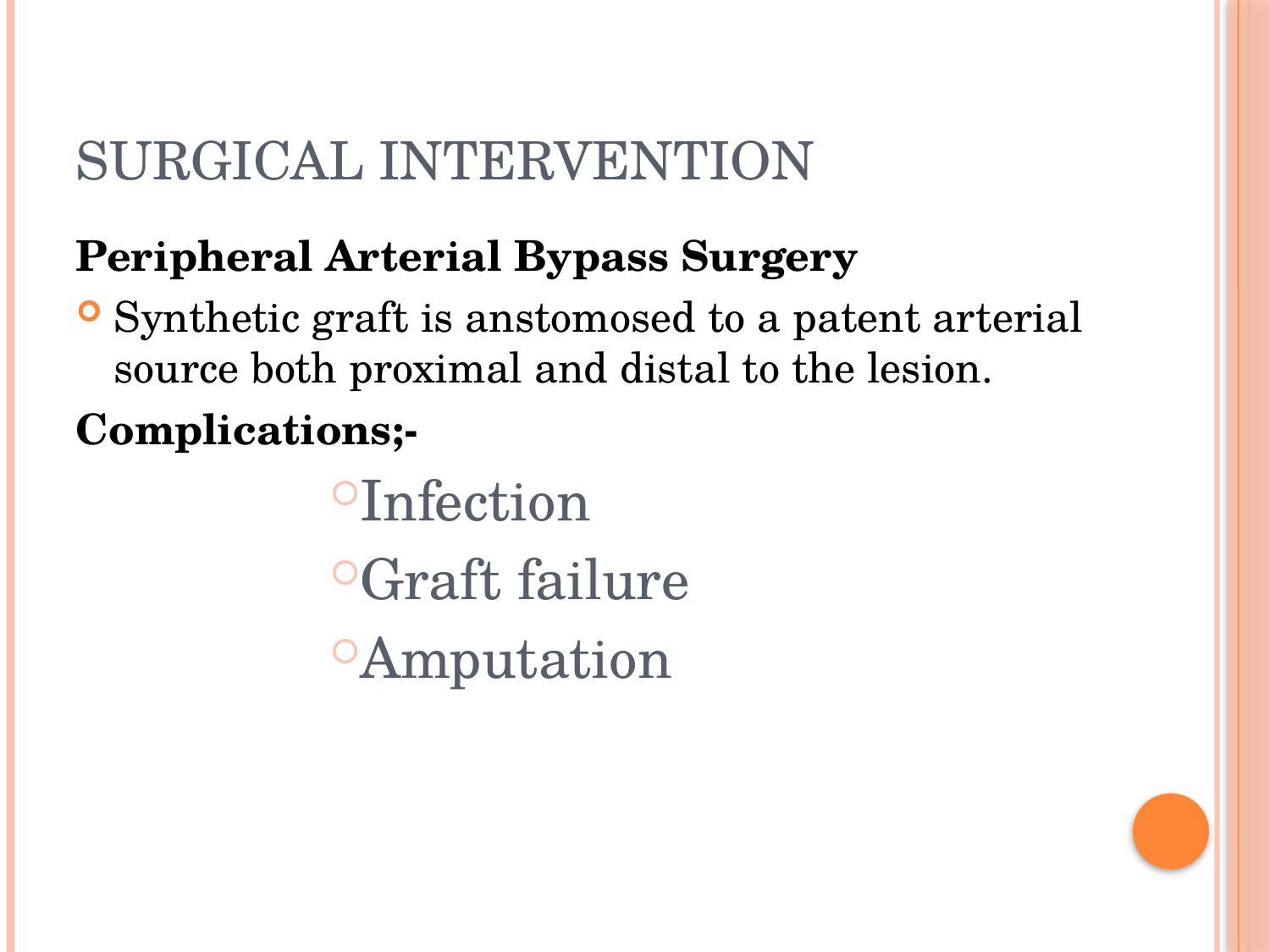

# Surgical intervention
Peripheral Arterial Bypass Surgery
Synthetic graft is anstomosed to a patent arterial source both proximal and distal to the lesion.
Complications;-
Infection
Graft failure
Amputation